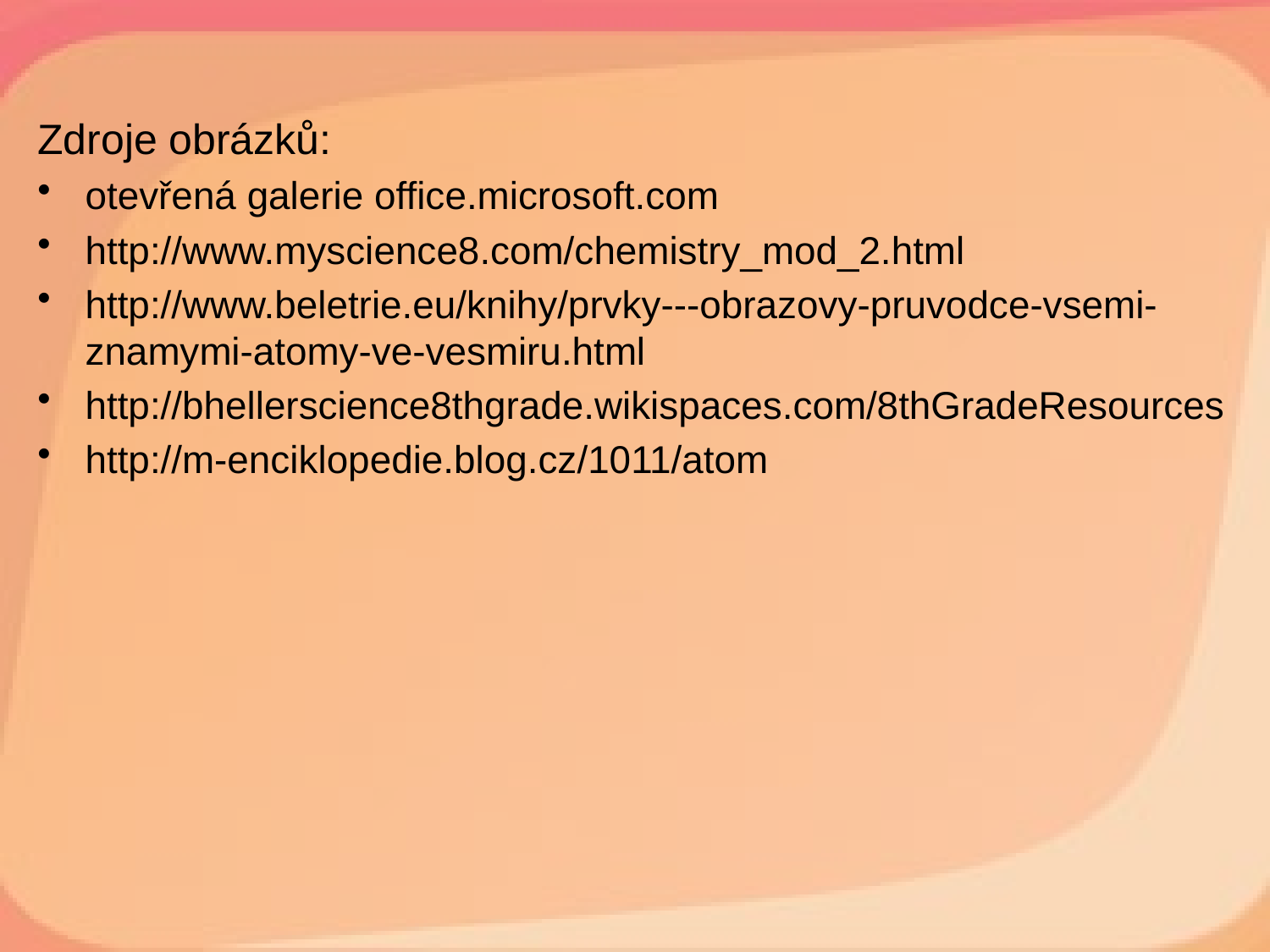

Zdroje obrázků:
otevřená galerie office.microsoft.com
http://www.myscience8.com/chemistry_mod_2.html
http://www.beletrie.eu/knihy/prvky---obrazovy-pruvodce-vsemi-znamymi-atomy-ve-vesmiru.html
http://bhellerscience8thgrade.wikispaces.com/8thGradeResources
http://m-enciklopedie.blog.cz/1011/atom